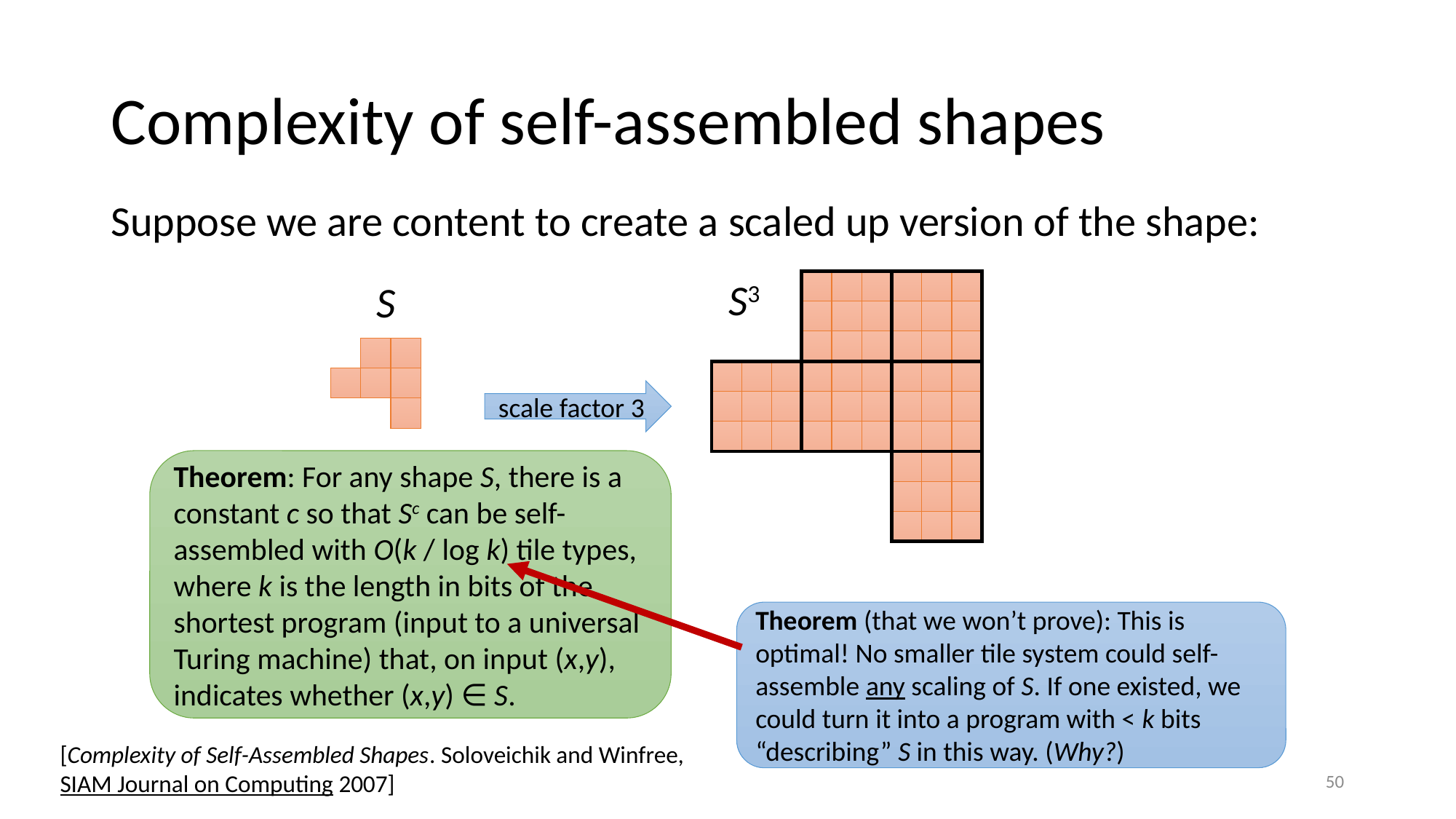

# Complexity of self-assembled shapes
Suppose we are content to create a scaled up version of the shape:
S3
S

scale factor 3
Theorem: For any shape S, there is a constant c so that Sc can be self-assembled with O(k / log k) tile types, where k is the length in bits of the shortest program (input to a universal Turing machine) that, on input (x,y), indicates whether (x,y) ∈ S.
Theorem (that we won’t prove): This is optimal! No smaller tile system could self-assemble any scaling of S. If one existed, we could turn it into a program with < k bits “describing” S in this way. (Why?)
[Complexity of Self-Assembled Shapes. Soloveichik and Winfree, SIAM Journal on Computing 2007]
50